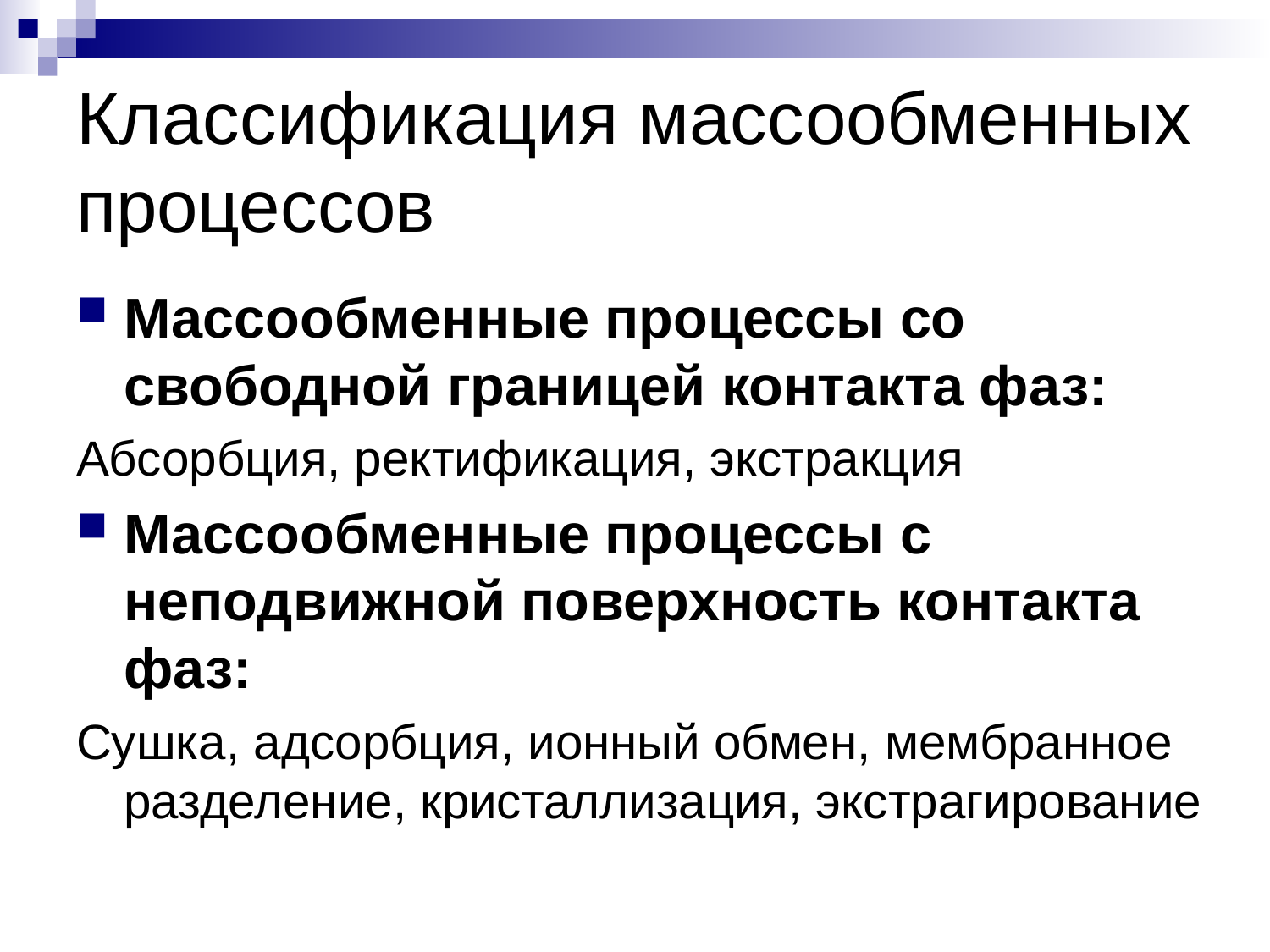

# Классификация массообменных процессов
Массообменные процессы со свободной границей контакта фаз:
Абсорбция, ректификация, экстракция
Массообменные процессы с неподвижной поверхность контакта фаз:
Сушка, адсорбция, ионный обмен, мембранное разделение, кристаллизация, экстрагирование